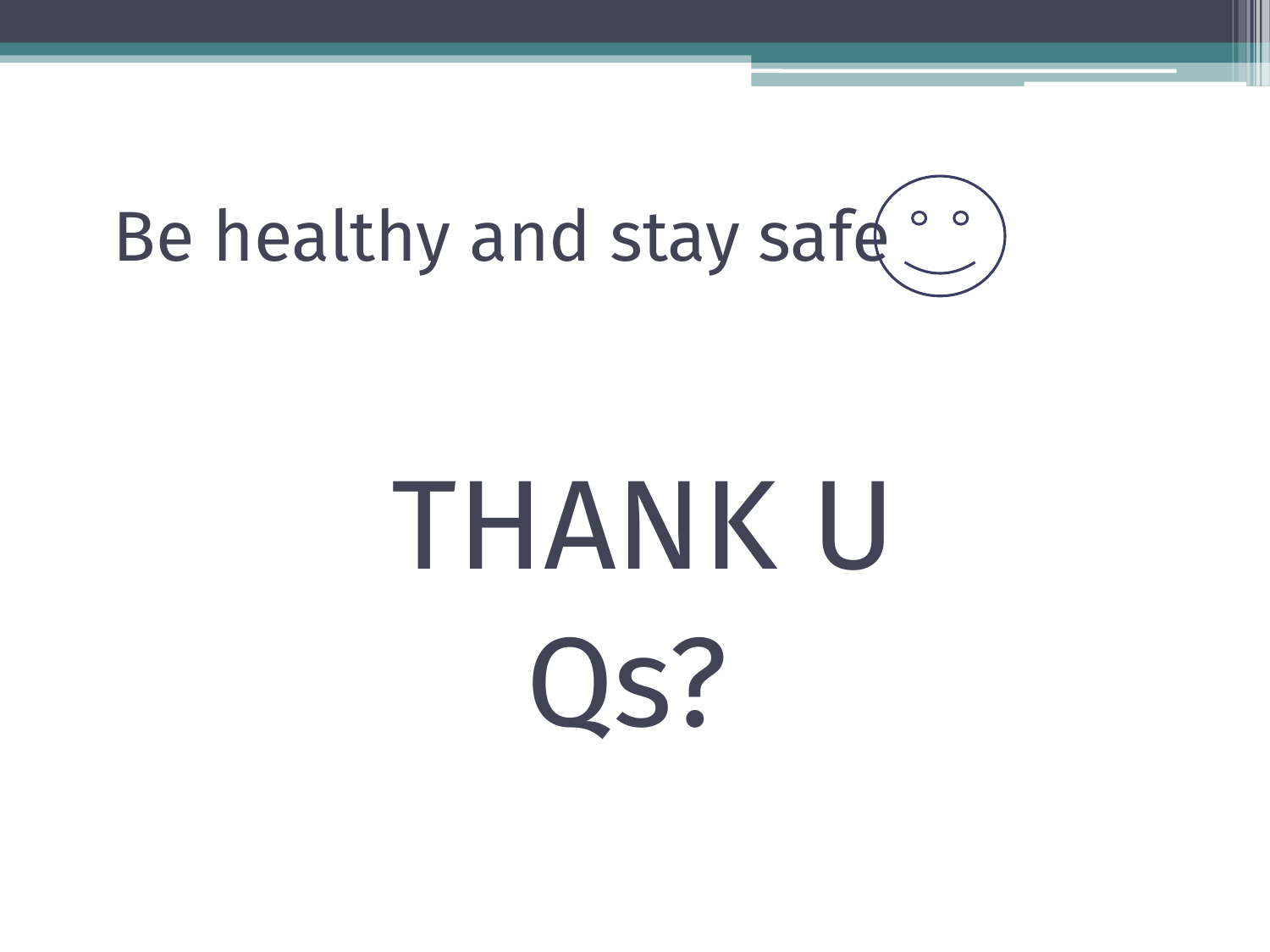

# Be healthy and stay safe

THANK U
Qs?